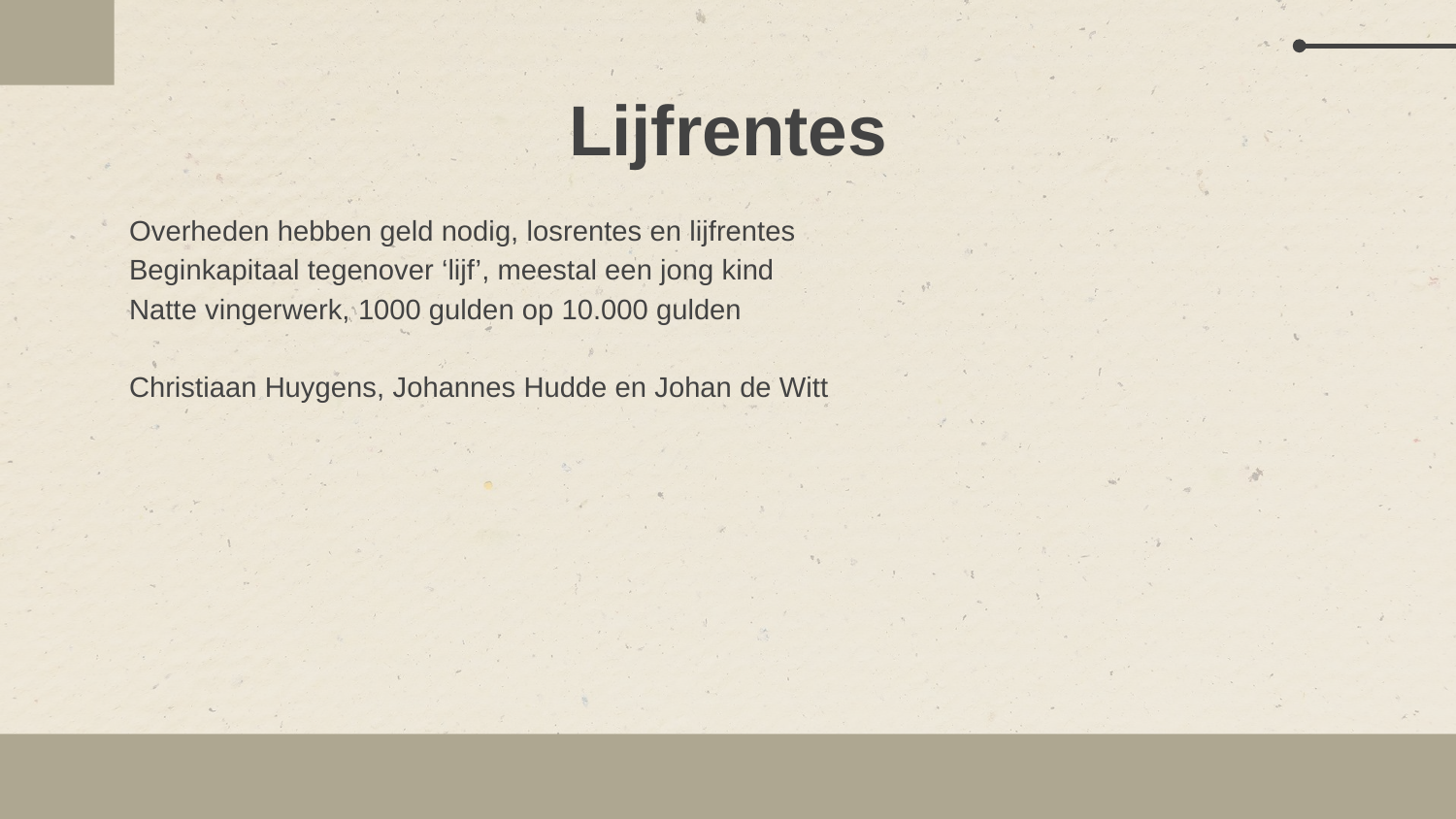

# Lijfrentes
Overheden hebben geld nodig, losrentes en lijfrentes
Beginkapitaal tegenover ‘lijf’, meestal een jong kind
Natte vingerwerk, 1000 gulden op 10.000 gulden

Christiaan Huygens, Johannes Hudde en Johan de Witt